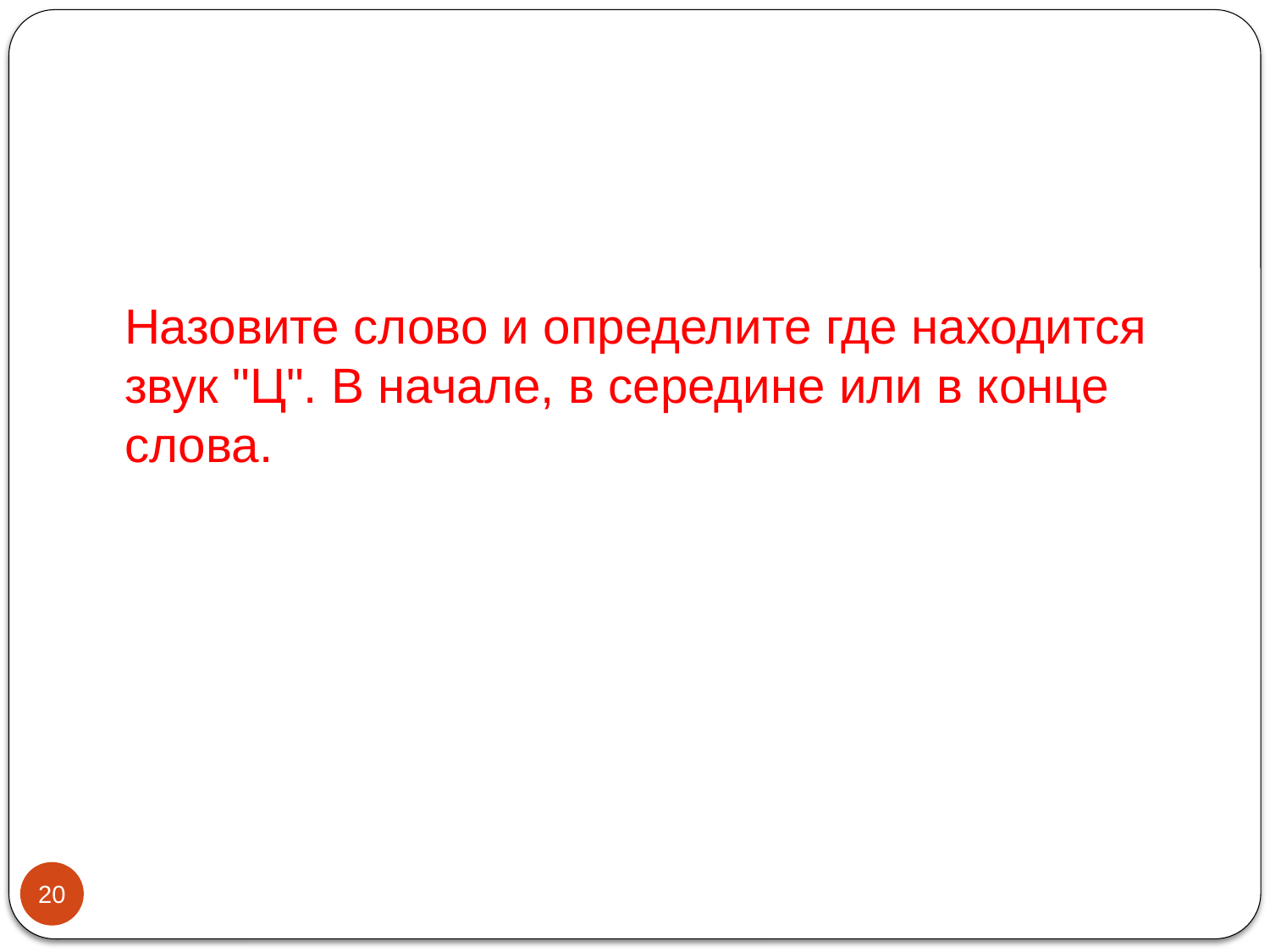

Назовите слово и определите где находится звук "Ц". В начале, в середине или в конце слова.
20